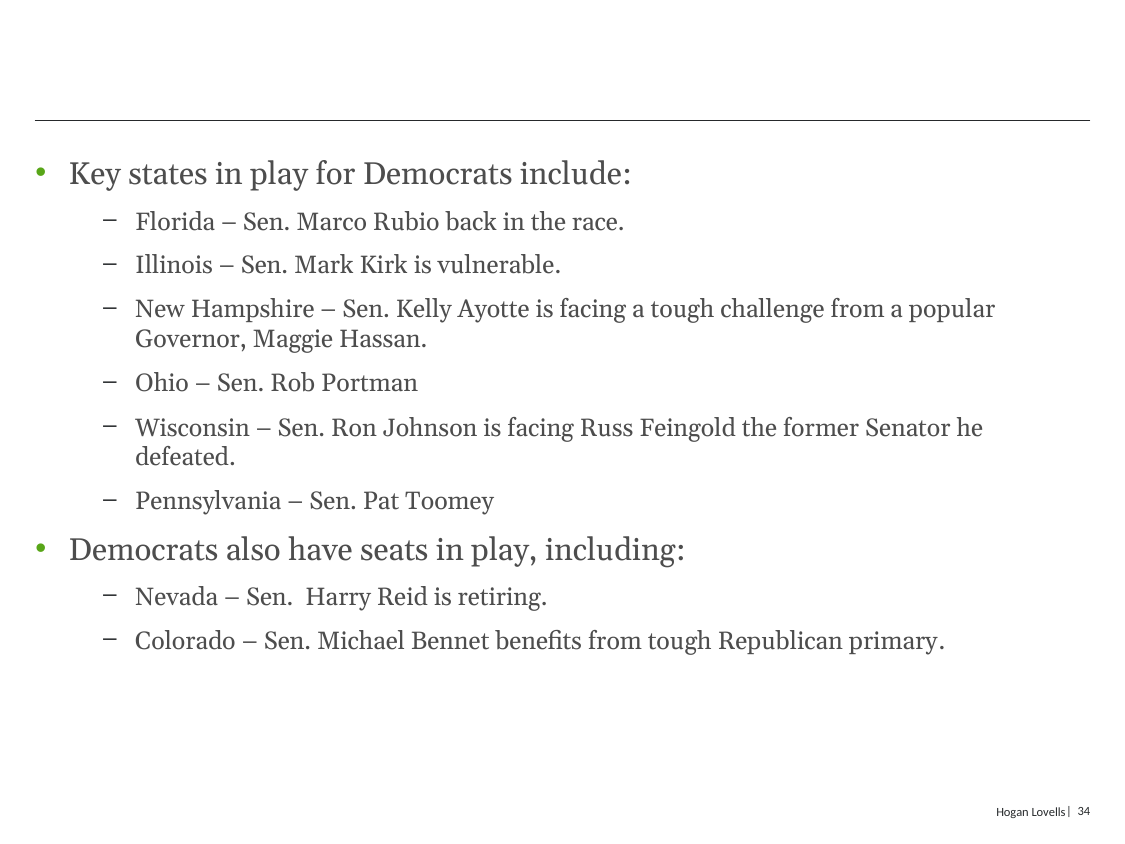

#
Key states in play for Democrats include:
Florida – Sen. Marco Rubio back in the race.
Illinois – Sen. Mark Kirk is vulnerable.
New Hampshire – Sen. Kelly Ayotte is facing a tough challenge from a popular Governor, Maggie Hassan.
Ohio – Sen. Rob Portman
Wisconsin – Sen. Ron Johnson is facing Russ Feingold the former Senator he defeated.
Pennsylvania – Sen. Pat Toomey
Democrats also have seats in play, including:
Nevada – Sen.  Harry Reid is retiring.
Colorado – Sen. Michael Bennet benefits from tough Republican primary.

Hogan Lovells
|  34